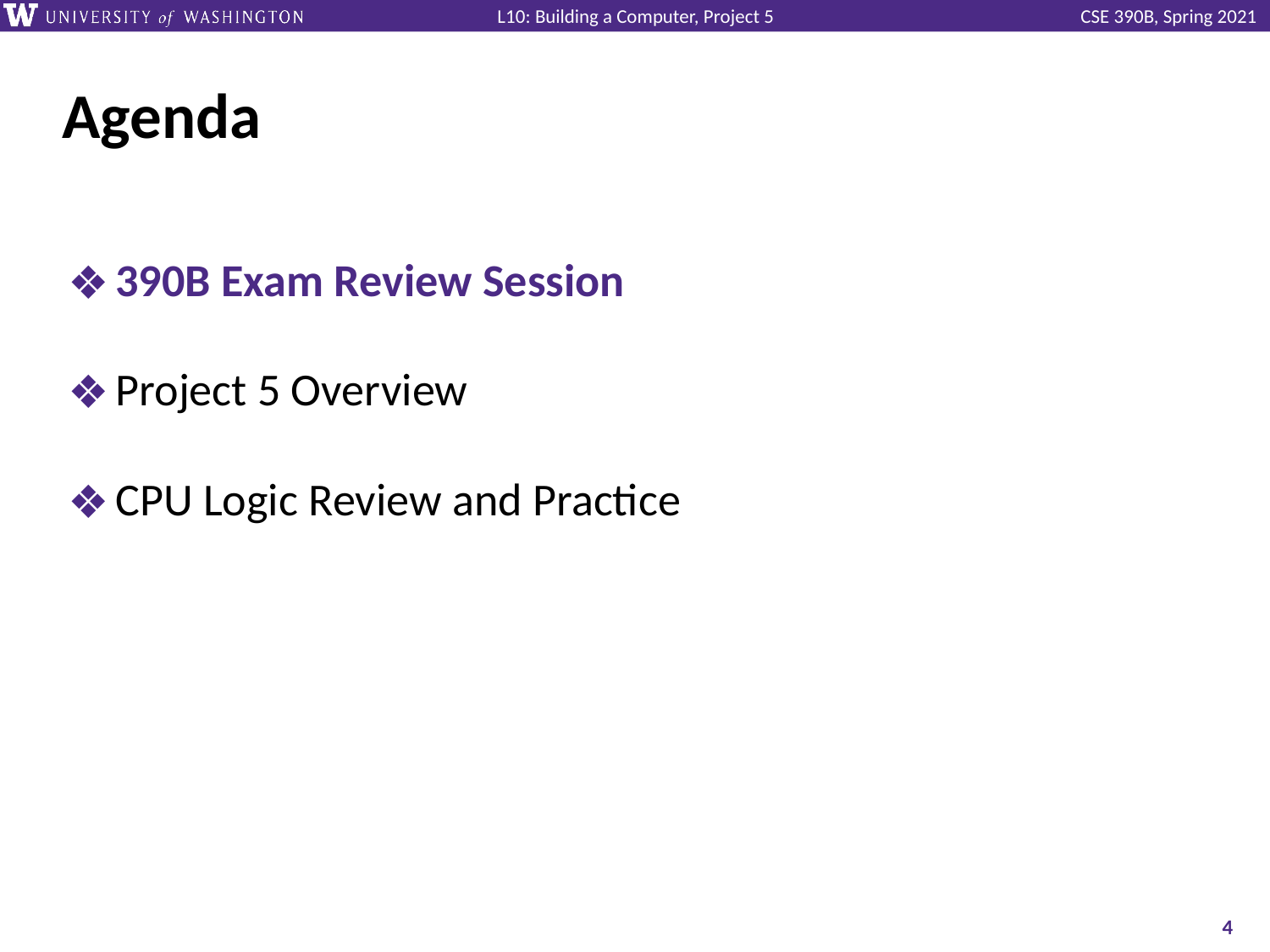

# Agenda

390B Exam Review Session
Project 5 Overview

CPU Logic Review and Practice

4